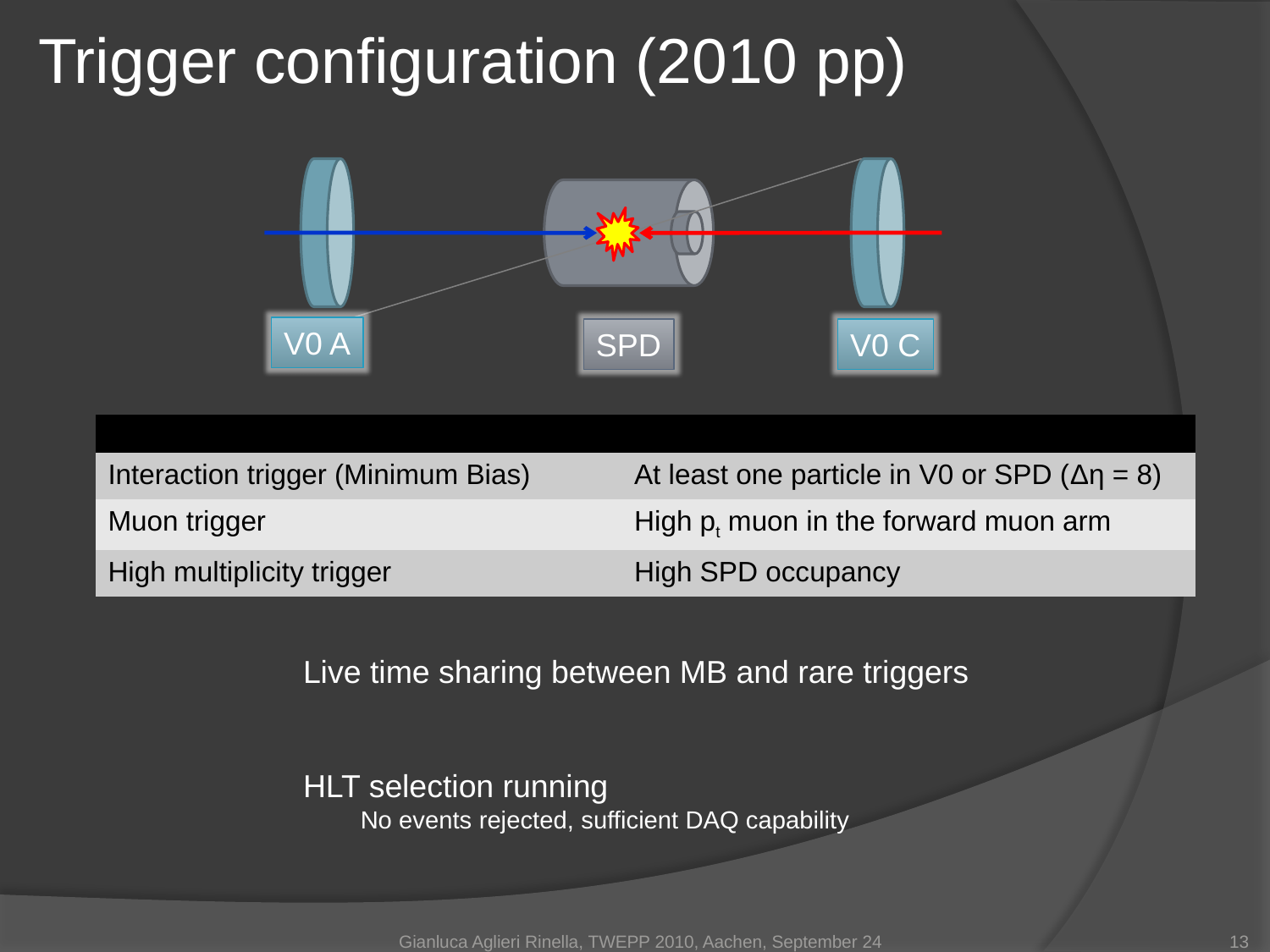

# Trigger configuration (2010 pp)

V0 A
SPD
V0 C
|  |  |
| --- | --- |
| Interaction trigger (Minimum Bias) | At least one particle in V0 or SPD (Δη = 8) |
| Muon trigger | High pt muon in the forward muon arm |
| High multiplicity trigger | High SPD occupancy |
Live time sharing between MB and rare triggers

HLT selection running
No events rejected, sufficient DAQ capability

Gianluca Aglieri Rinella, TWEPP 2010, Aachen, September 24
13